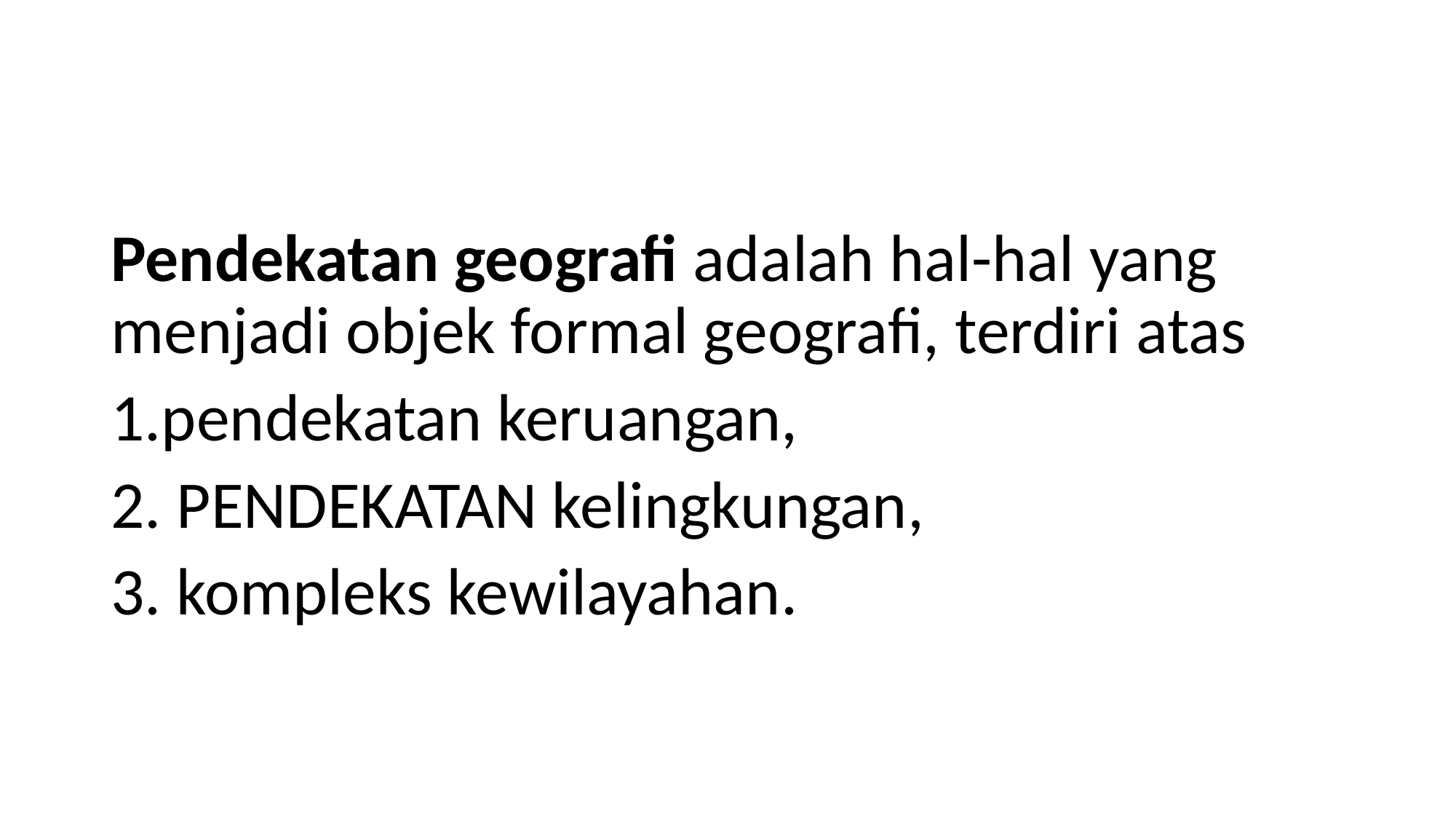

#
Pendekatan geografi adalah hal-hal yang menjadi objek formal geografi, terdiri atas
1.pendekatan keruangan,
2. PENDEKATAN kelingkungan,
3. kompleks kewilayahan.